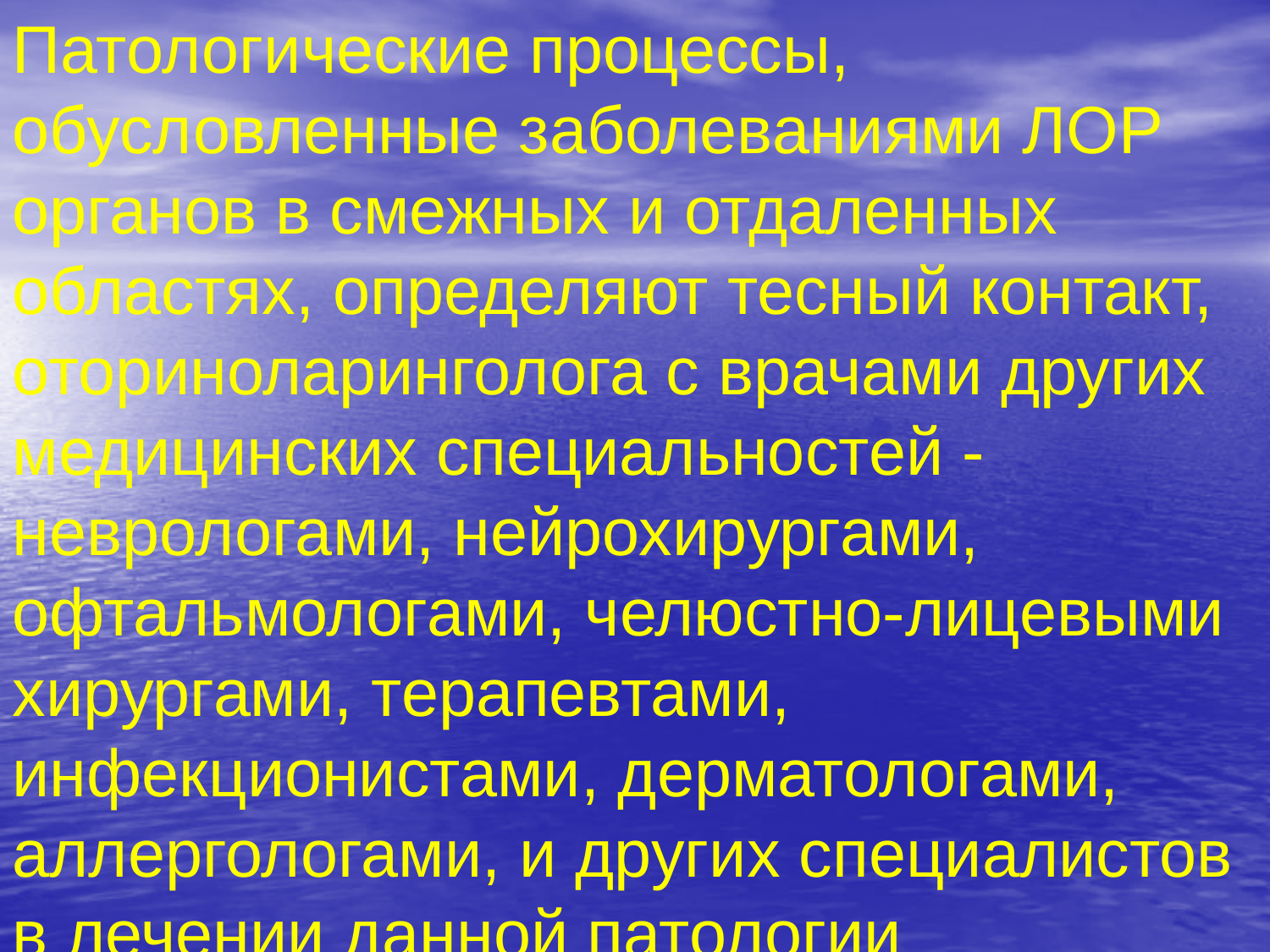

Патологические процессы, обусловленные заболеваниями ЛОР органов в смежных и отдаленных областях, определяют тесный контакт, оториноларинголога с врачами других медицинских специальностей - неврологами, нейрохирургами, офтальмологами, челюстно-лицевыми хирургами, терапевтами, инфекционистами, дерматологами, аллергологами, и других специалистов в лечении данной патологии